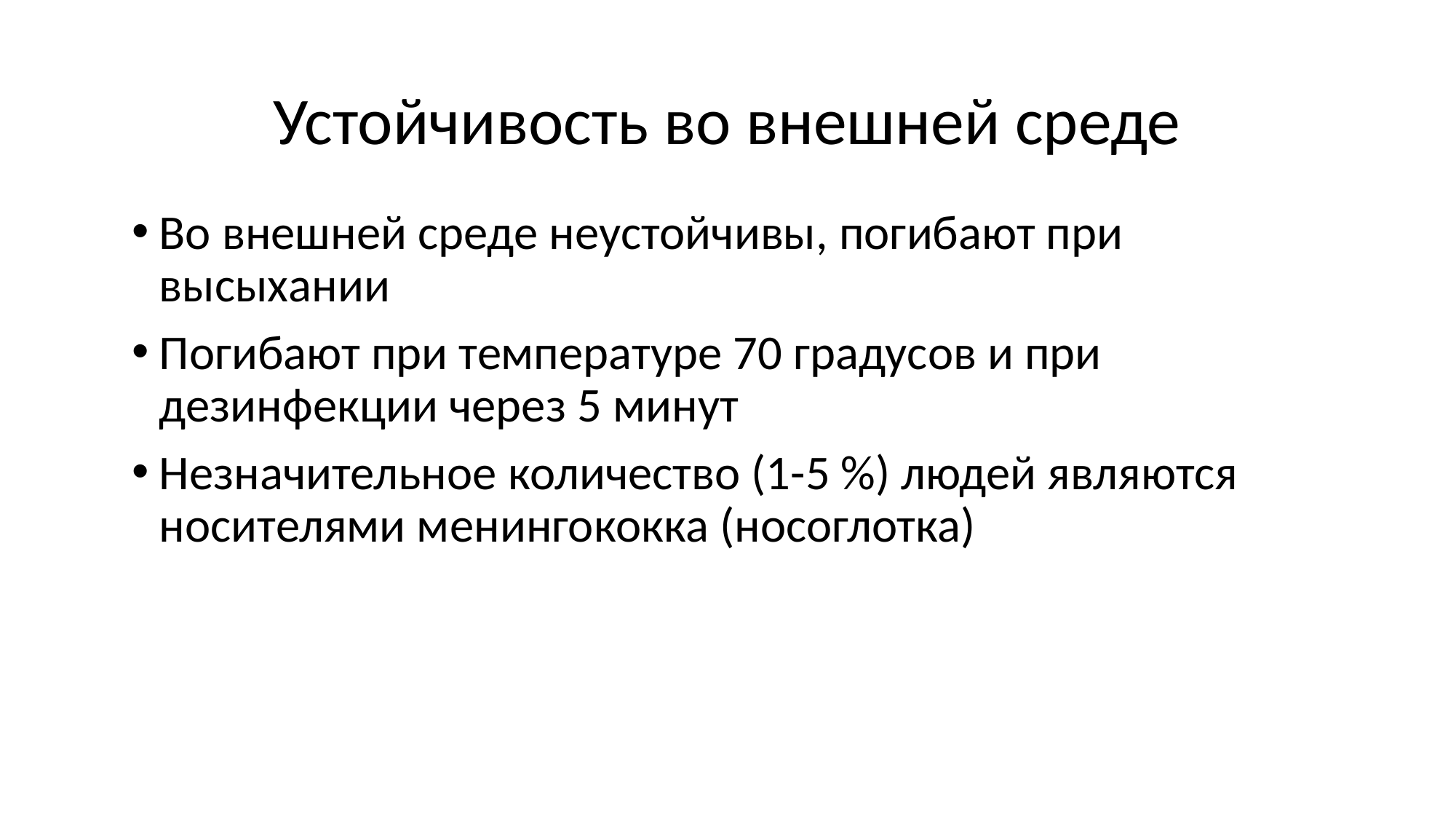

# Устойчивость во внешней среде
Во внешней среде неустойчивы, погибают при высыхании
Погибают при температуре 70 градусов и при дезинфекции через 5 минут
Незначительное количество (1-5 %) людей являются носителями менингококка (носоглотка)